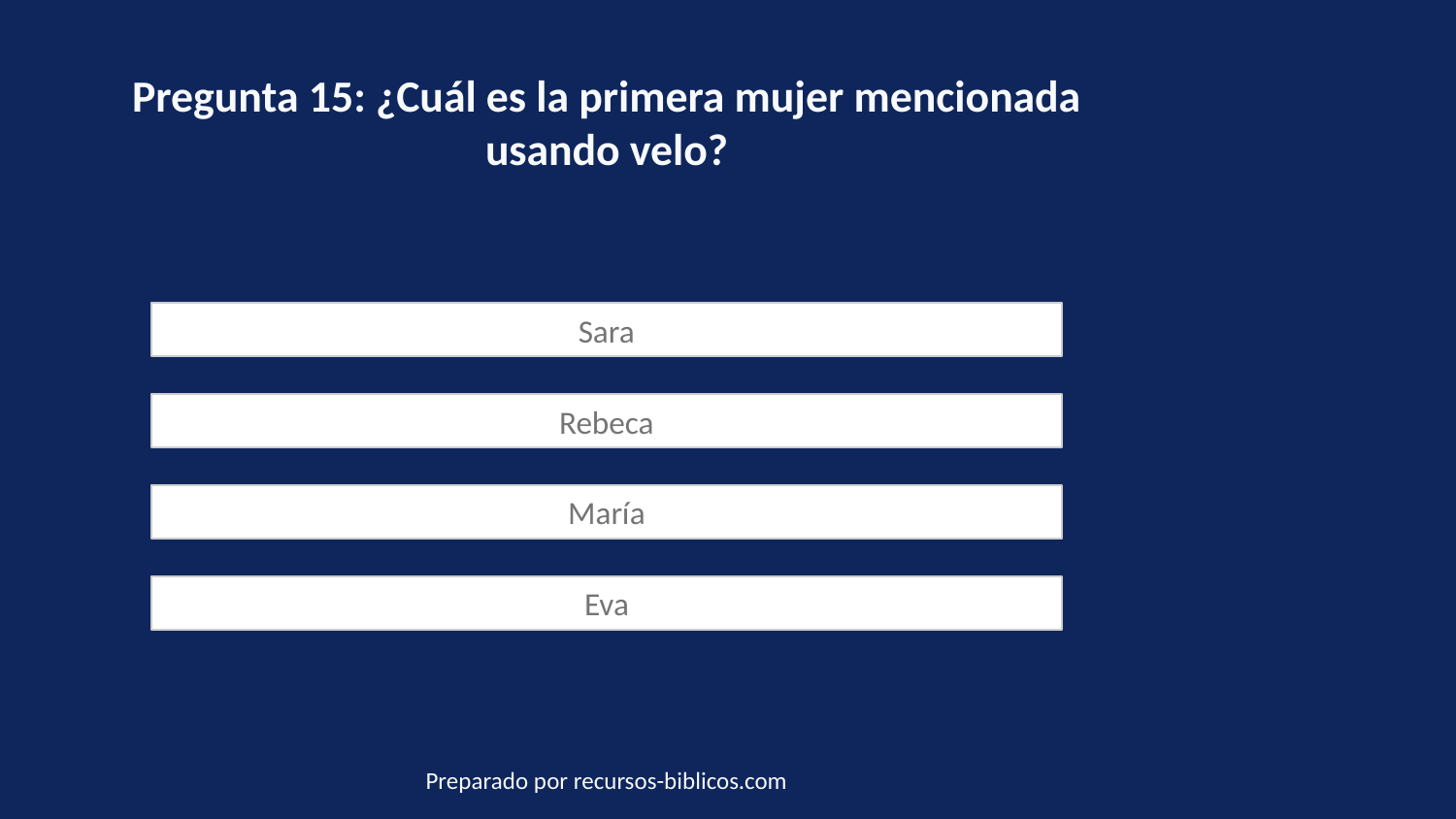

Pregunta 15: ¿Cuál es la primera mujer mencionada usando velo?
Sara
Rebeca
María
Eva
Preparado por recursos-biblicos.com